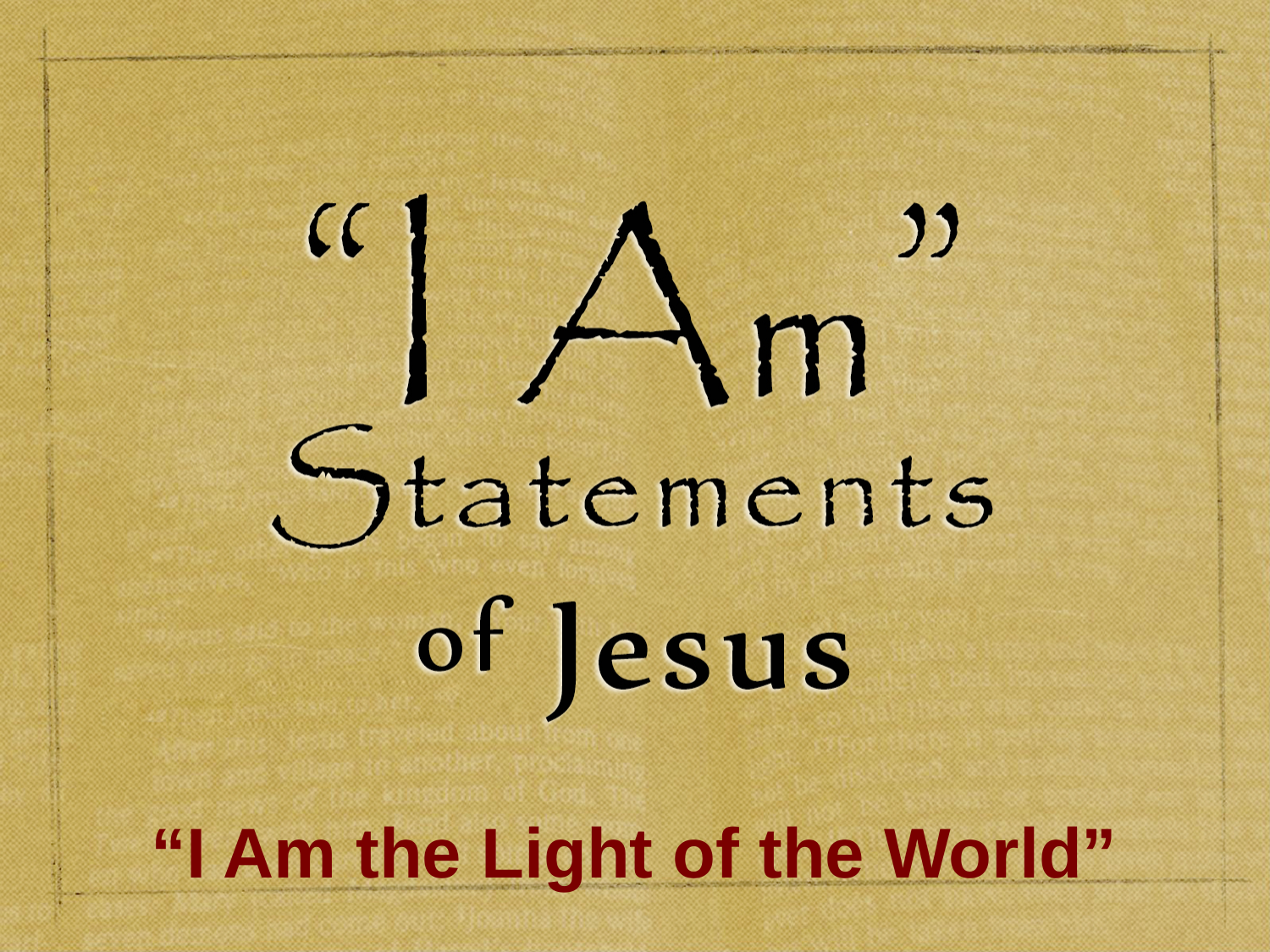

“I Am the Light of the World”